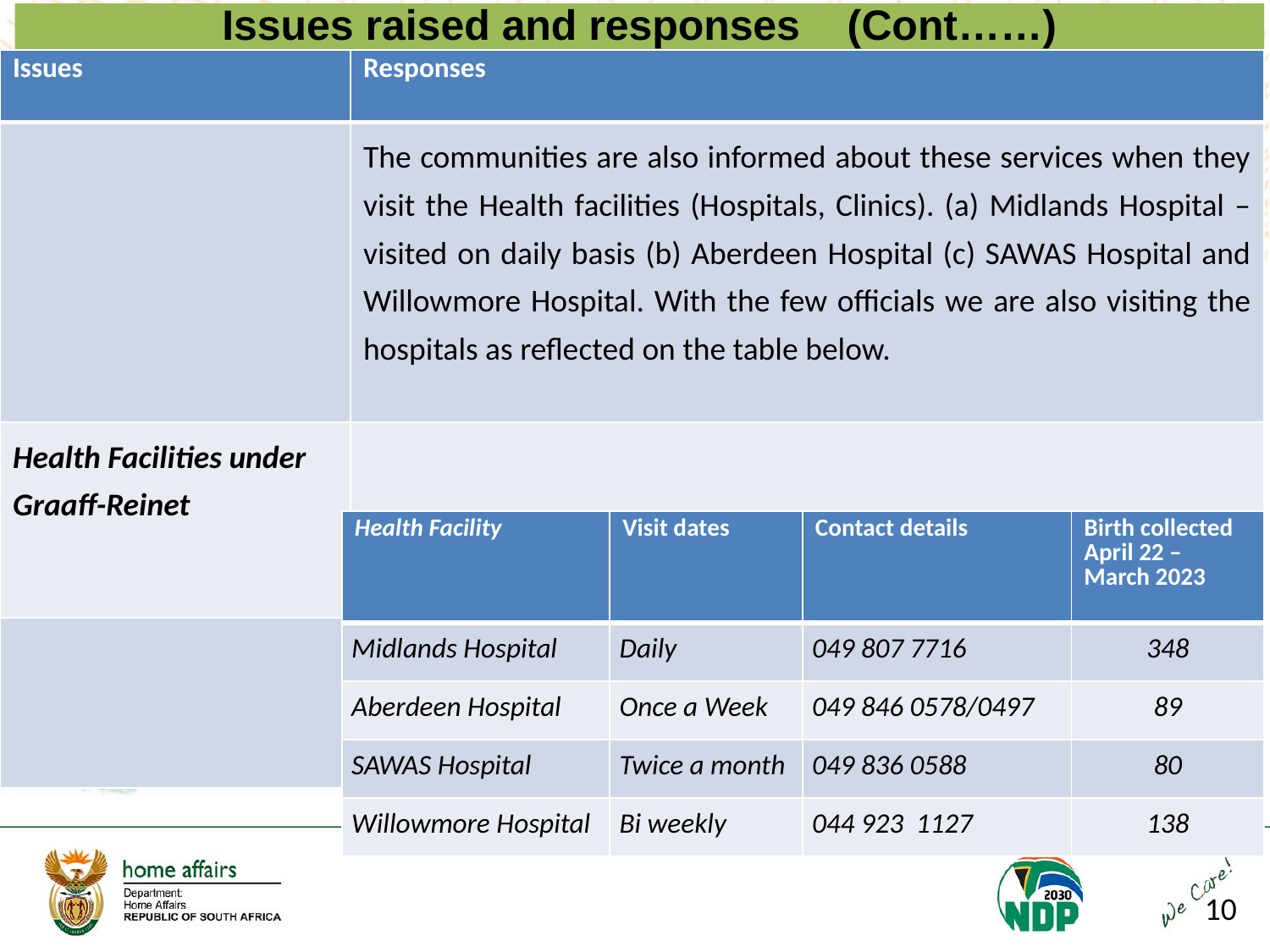

Issues raised and responses    (Cont……)
| Issues | Responses |
| --- | --- |
|  | The communities are also informed about these services when they visit the Health facilities (Hospitals, Clinics). (a) Midlands Hospital – visited on daily basis (b) Aberdeen Hospital (c) SAWAS Hospital and Willowmore Hospital. With the few officials we are also visiting the hospitals as reflected on the table below. |
| Health Facilities under Graaff-Reinet |  |
|  |  |

| Health Facility | Visit dates | Contact details | Birth collected April 22 – March 2023 |
| --- | --- | --- | --- |
| Midlands Hospital | Daily | 049 807 7716 | 348 |
| Aberdeen Hospital | Once a Week | 049 846 0578/0497 | 89 |
| SAWAS Hospital | Twice a month | 049 836 0588 | 80 |
| Willowmore Hospital | Bi weekly | 044 923 1127 | 138 |
Continue ……….
10